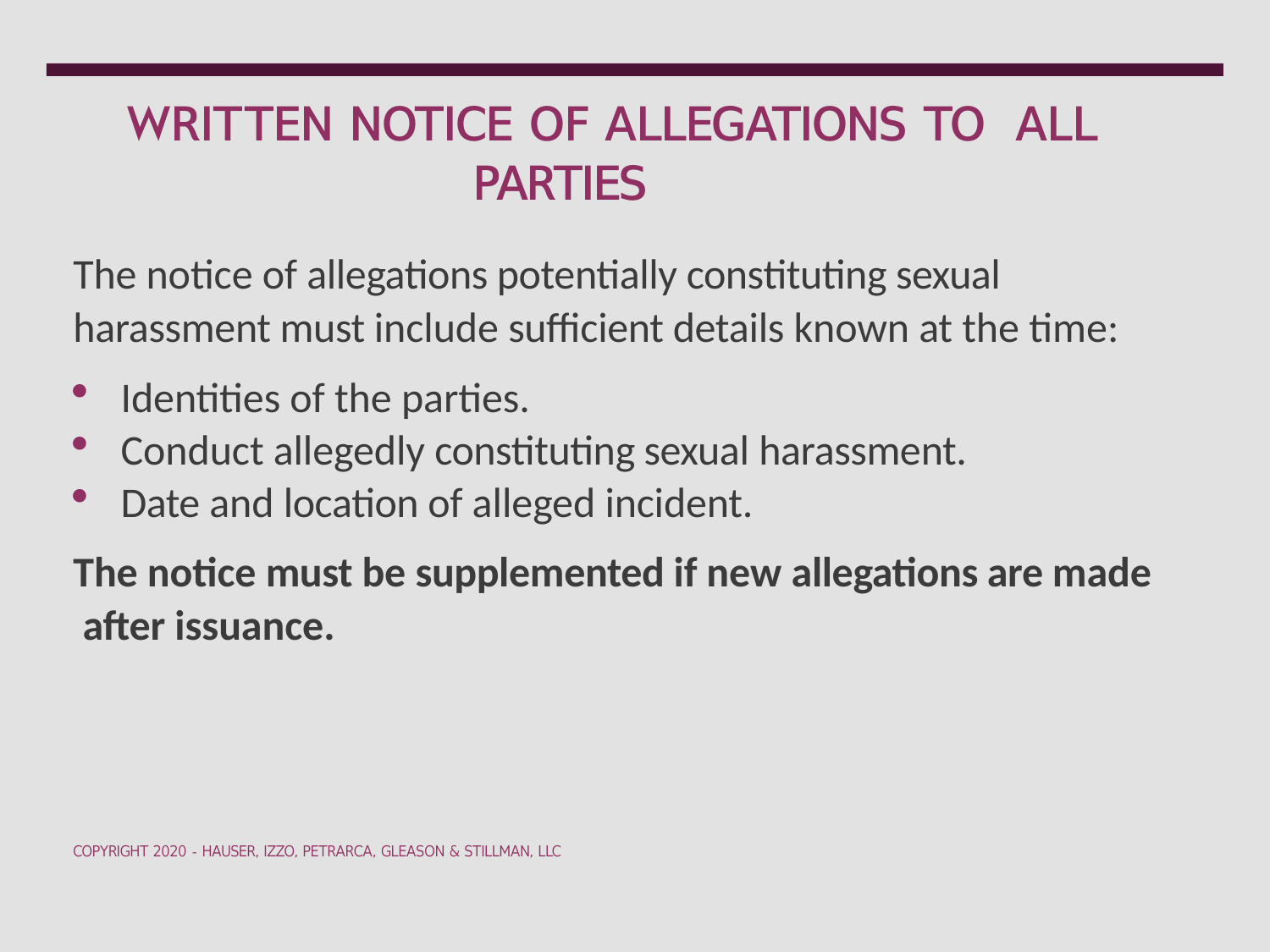

# WRITTEN NOTICE OF ALLEGATIONS TO  ALL PARTIES
The notice of allegations potentially constituting sexual  harassment must include sufficient details known at the time:
Identities of the parties.
Conduct allegedly constituting sexual harassment.
Date and location of alleged incident.
The notice must be supplemented if new allegations are made  after issuance.
COPYRIGHT 2020 - HAUSER, IZZO, PETRARCA, GLEASON & STILLMAN, LLC